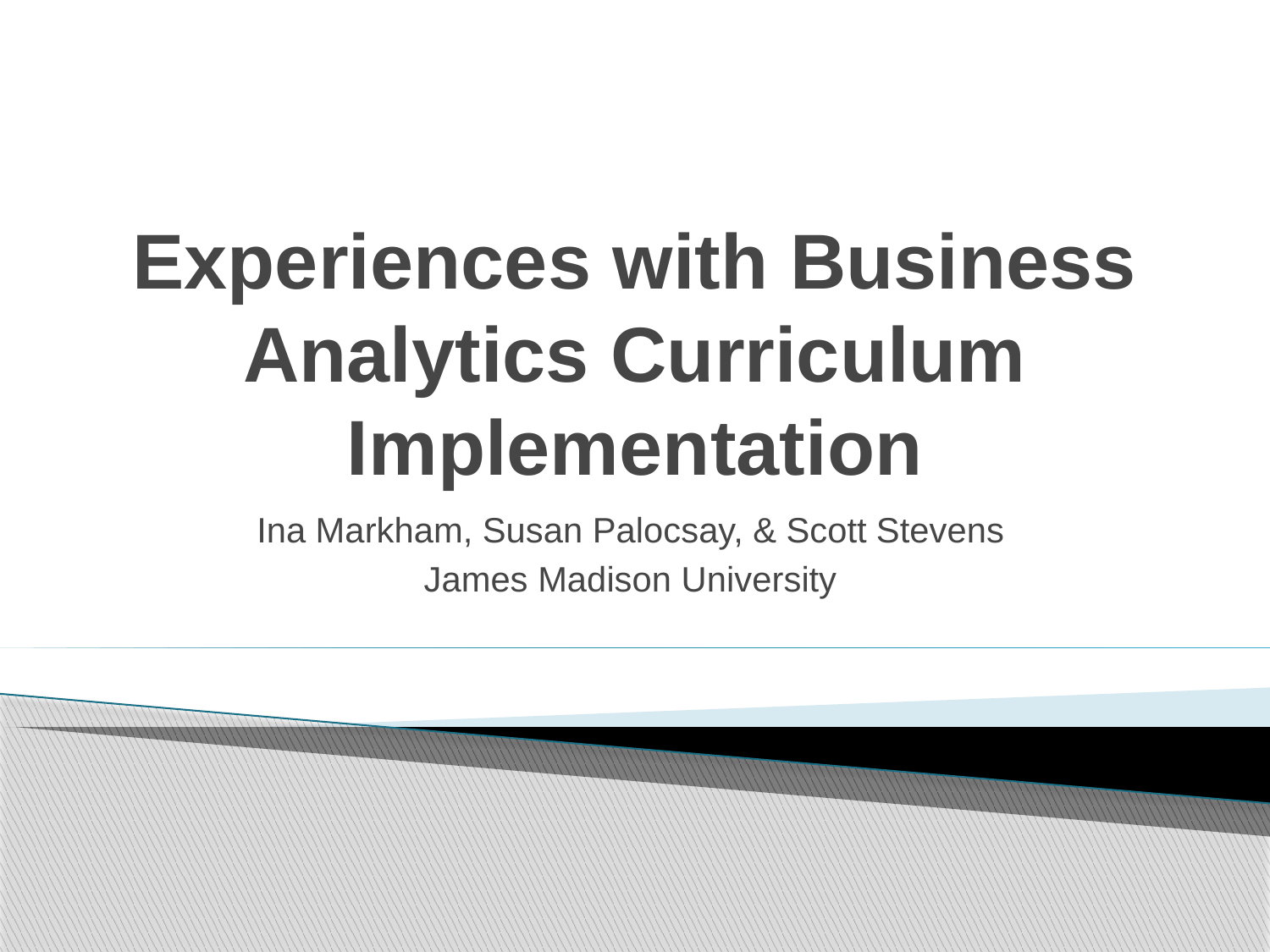

# Experiences with Business Analytics Curriculum Implementation
Ina Markham, Susan Palocsay, & Scott Stevens
James Madison University